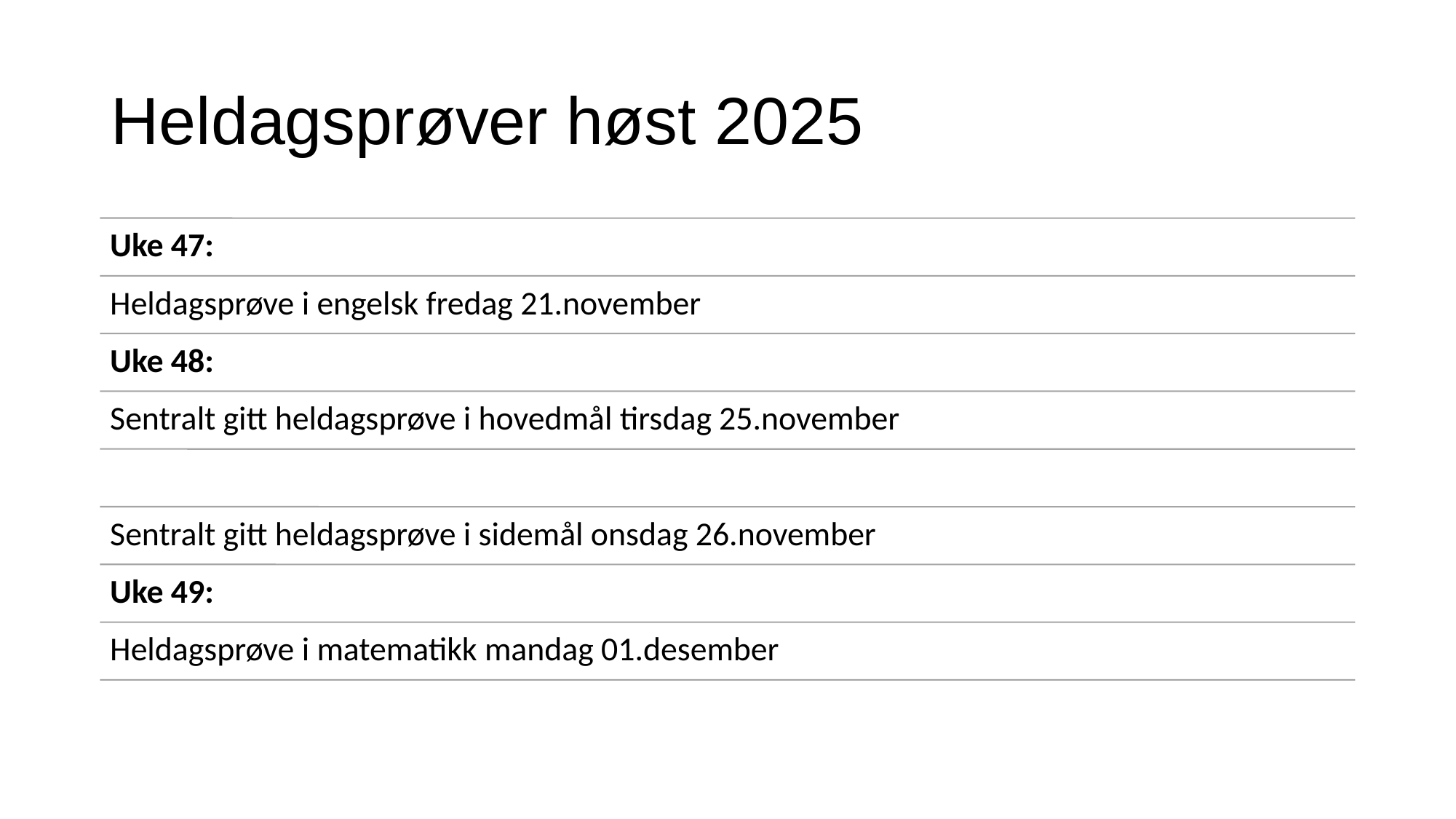

# Heldagsprøver høst 2025
Uke 47:
Heldagsprøve i engelsk fredag 21.november
Uke 48:
Sentralt gitt heldagsprøve i hovedmål tirsdag 25.november

Sentralt gitt heldagsprøve i sidemål onsdag 26.november
Uke 49:
Heldagsprøve i matematikk mandag 01.desember